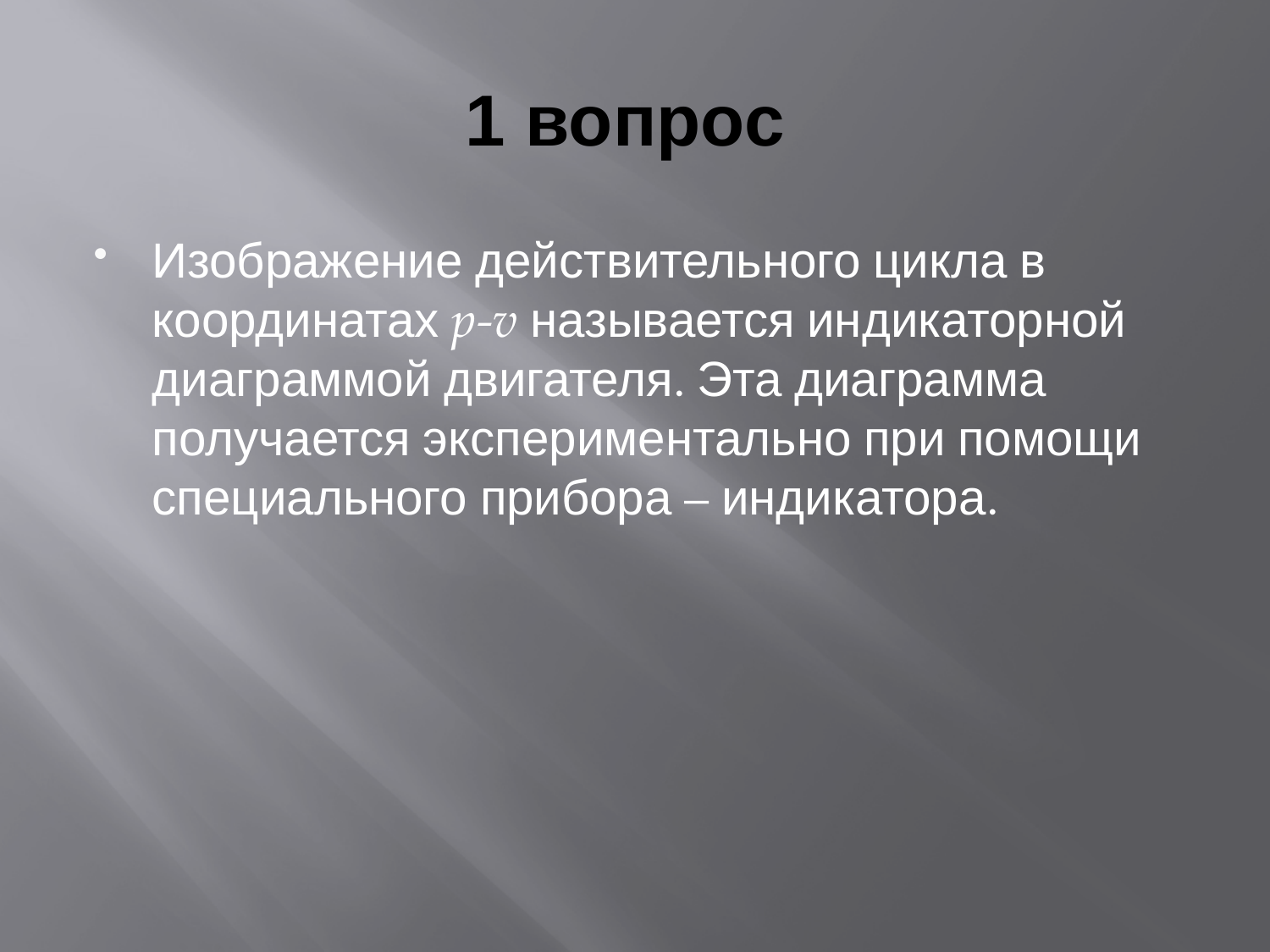

# 1 вопрос
Изображение действительного цикла в координатах p-v называется индикаторной диаграммой двигателя. Эта диаграмма получается экспериментально при помощи специального прибора – индикатора.